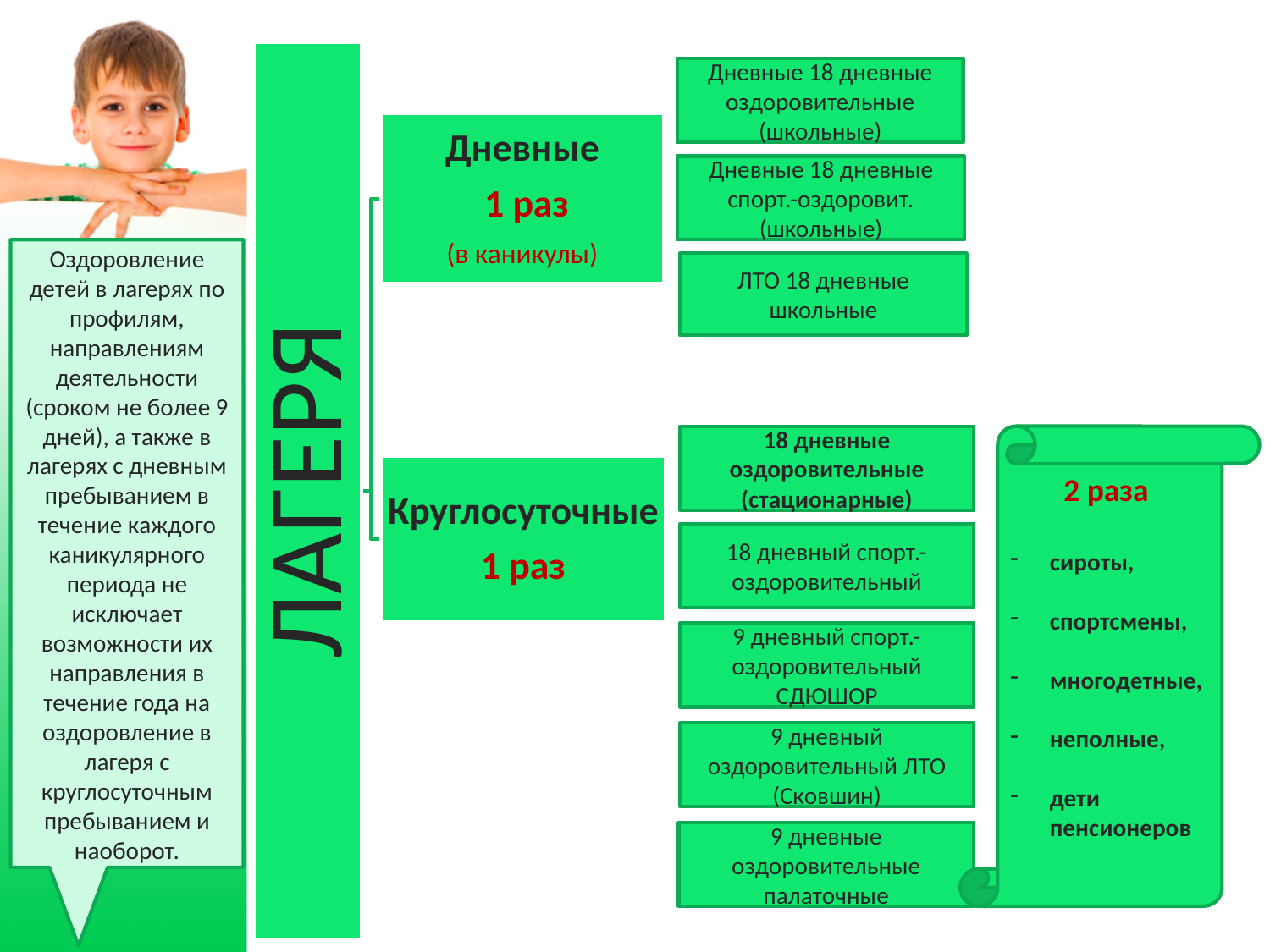

ЛАГЕРЯ
Дневные
 1 раз
(в каникулы)
Круглосуточные
1 раз

Дневные 18 дневные оздоровительные (школьные)
Дневные 18 дневные спорт.-оздоровит.
(школьные)
Оздоровление детей в лагерях по профилям, направлениям деятельности (сроком не более 9 дней), а также в лагерях с дневным пребыванием в течение каждого каникулярного периода не исключает возможности их направления в течение года на оздоровление в лагеря с круглосуточным пребыванием и наоборот.
ЛТО 18 дневные школьные
18 дневные оздоровительные (стационарные)
2 раза

сироты,

спортсмены,

многодетные,

неполные,

дети пенсионеров
18 дневный спорт.-оздоровительный
9 дневный спорт.-оздоровительный СДЮШОР
9 дневный оздоровительный ЛТО (Сковшин)
9 дневные оздоровительные палаточные